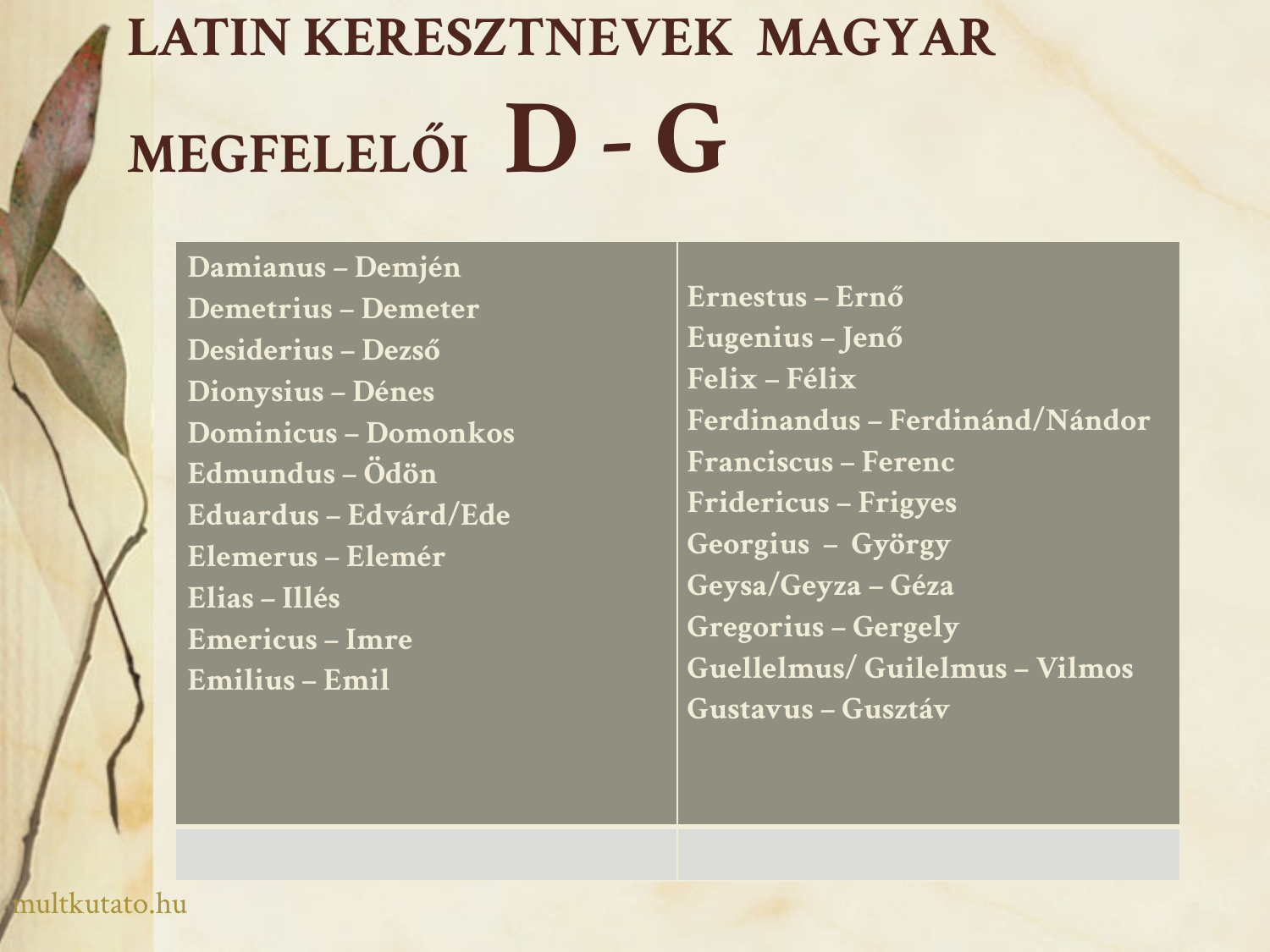

# LATIN KERESZTNEVEK  MAGYAR MEGFELELŐI   D - G
| Damianus – Demjén Demetrius – Demeter Desiderius – Dezső Dionysius – Dénes Dominicus – Domonkos Edmundus – Ödön Eduardus – Edvárd/Ede Elemerus – Elemér Elias – Illés Emericus – Imre Emilius – Emil | Ernestus – Ernő Eugenius – Jenő Felix – Félix Ferdinandus – Ferdinánd/Nándor Franciscus – Ferenc Fridericus – Frigyes Georgius – György Geysa/Geyza – Géza Gregorius – Gergely Guellelmus/ Guilelmus – Vilmos Gustavus – Gusztáv |
| --- | --- |
|  |  |
multkutato.hu